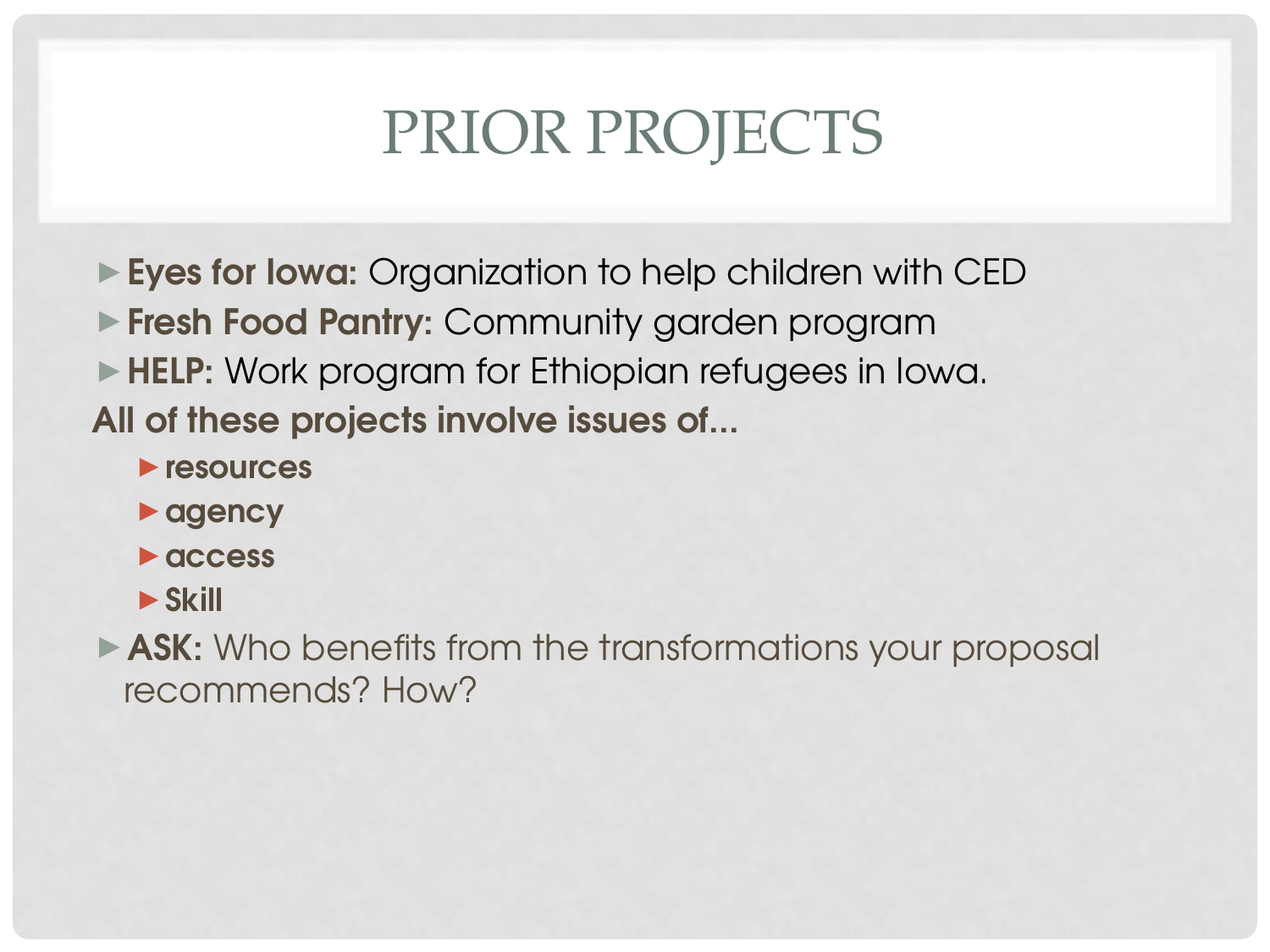

# Prior Projects
Eyes for Iowa: Organization to help children with CED
Fresh Food Pantry: Community garden program
HELP: Work program for Ethiopian refugees in Iowa.
All of these projects involve issues of...
resources
agency
access
Skill
ASK: Who benefits from the transformations your proposal recommends? How?